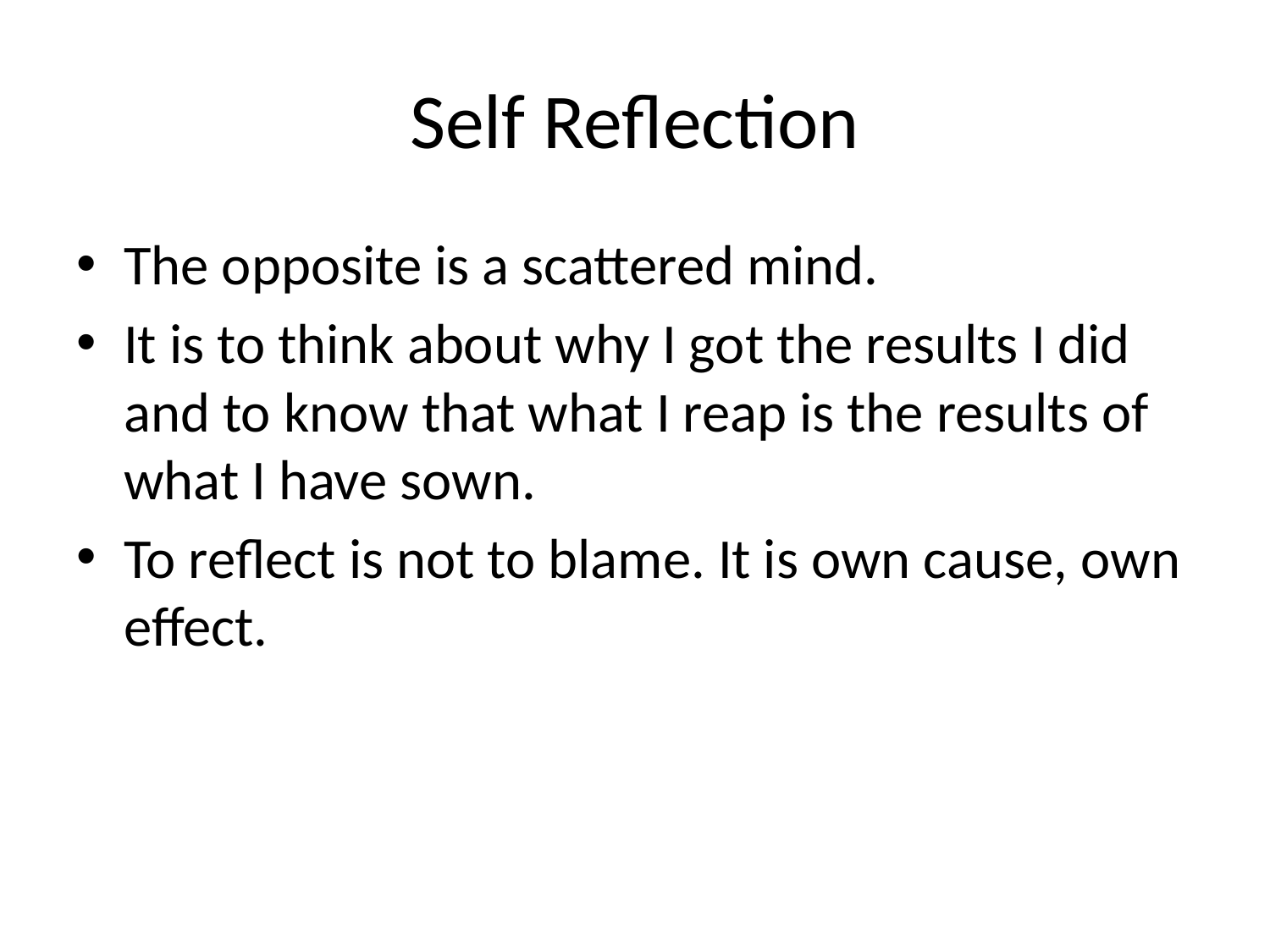

# Self Reflection
The opposite is a scattered mind.
It is to think about why I got the results I did and to know that what I reap is the results of what I have sown.
To reflect is not to blame. It is own cause, own effect.